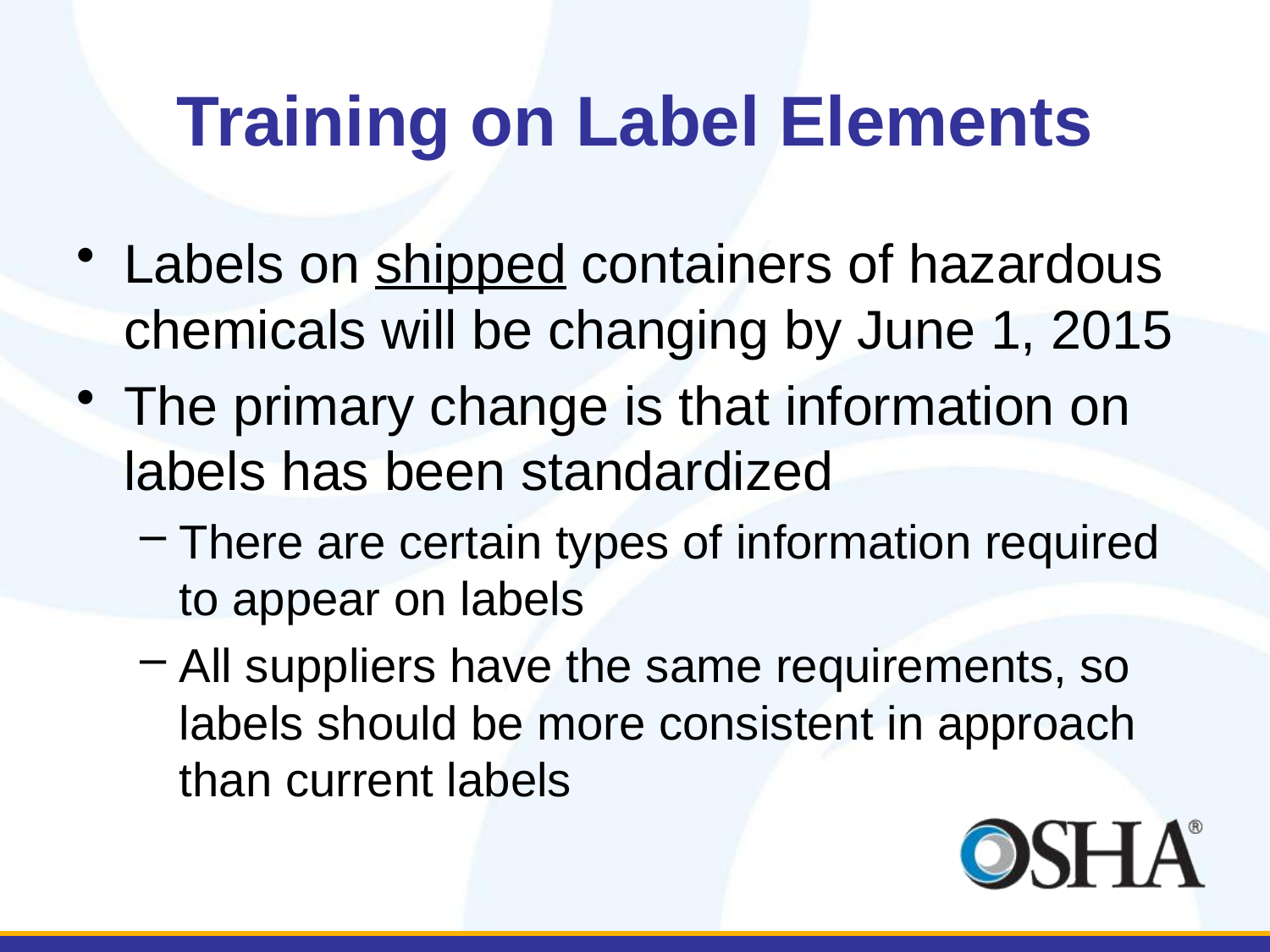

# Training on Label Elements
Labels on shipped containers of hazardous chemicals will be changing by June 1, 2015
The primary change is that information on labels has been standardized
There are certain types of information required to appear on labels
All suppliers have the same requirements, so labels should be more consistent in approach than current labels